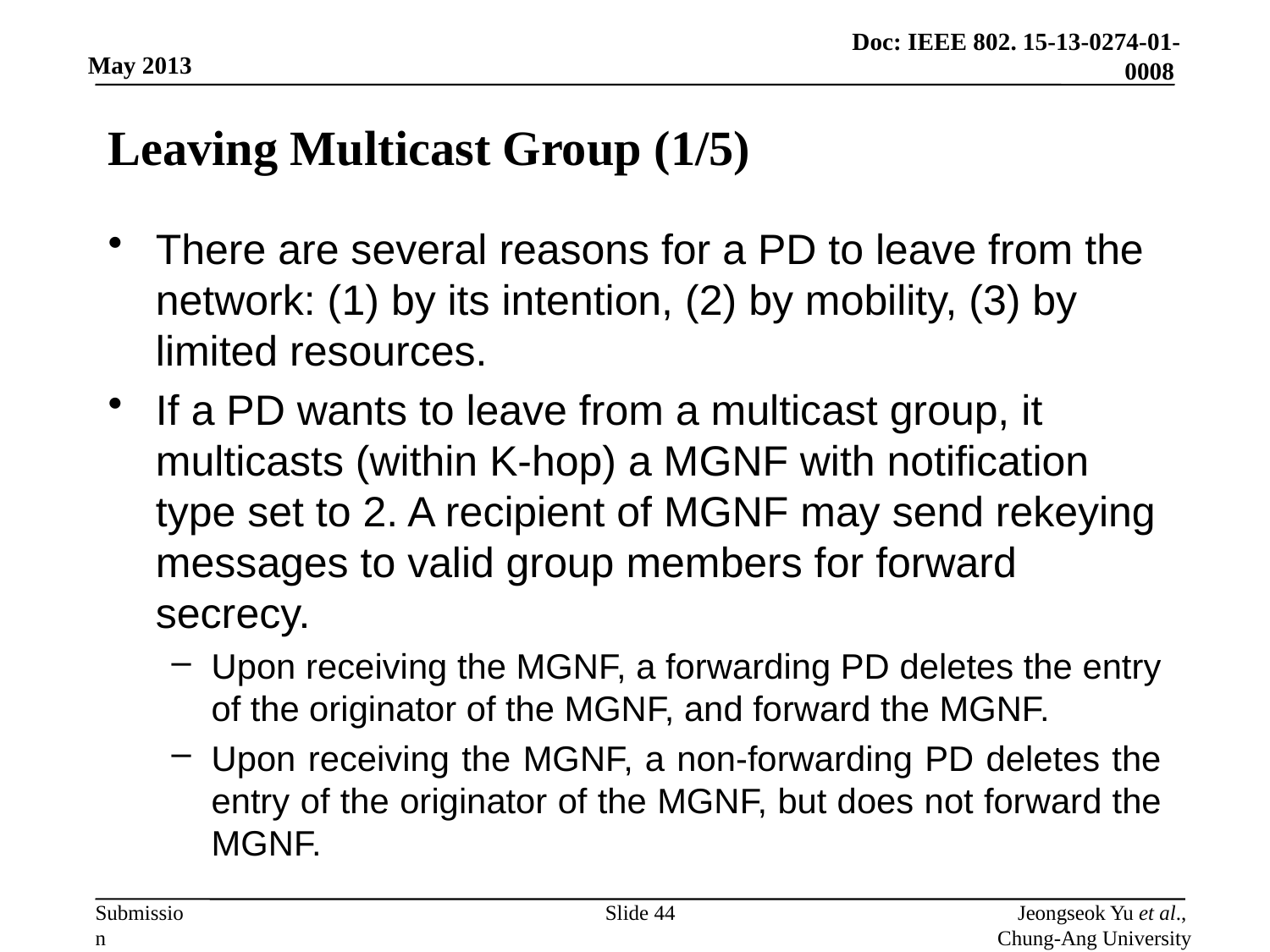

# Leaving Multicast Group (1/5)
There are several reasons for a PD to leave from the network: (1) by its intention, (2) by mobility, (3) by limited resources.
If a PD wants to leave from a multicast group, it multicasts (within K-hop) a MGNF with notification type set to 2. A recipient of MGNF may send rekeying messages to valid group members for forward secrecy.
Upon receiving the MGNF, a forwarding PD deletes the entry of the originator of the MGNF, and forward the MGNF.
Upon receiving the MGNF, a non-forwarding PD deletes the entry of the originator of the MGNF, but does not forward the MGNF.

Slide 44